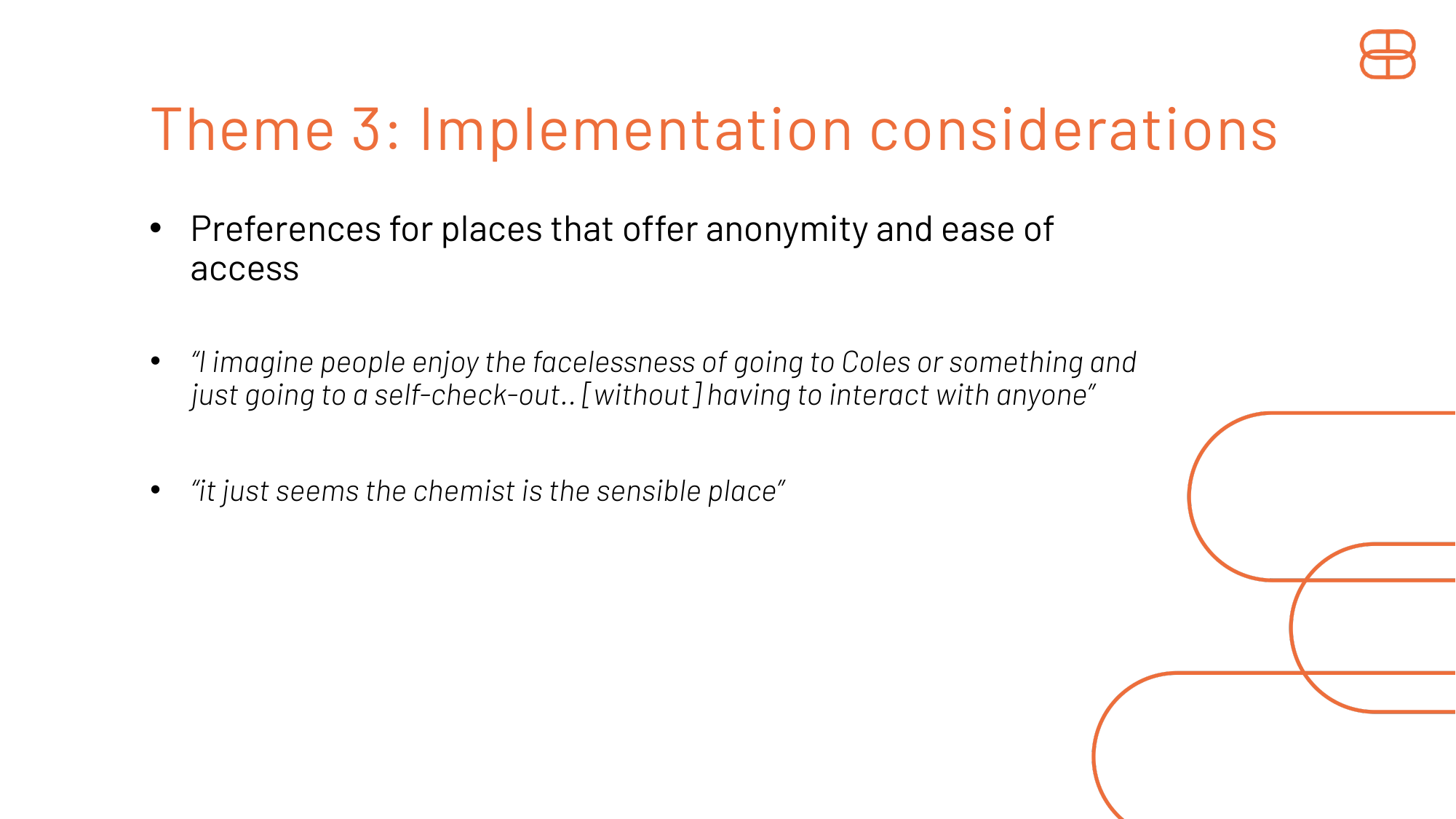

Theme 3: Implementation considerations
Preferences for places that offer anonymity and ease of access

“I imagine people enjoy the facelessness of going to Coles or something and just going to a self-check-out.. [without] having to interact with anyone”

“it just seems the chemist is the sensible place”